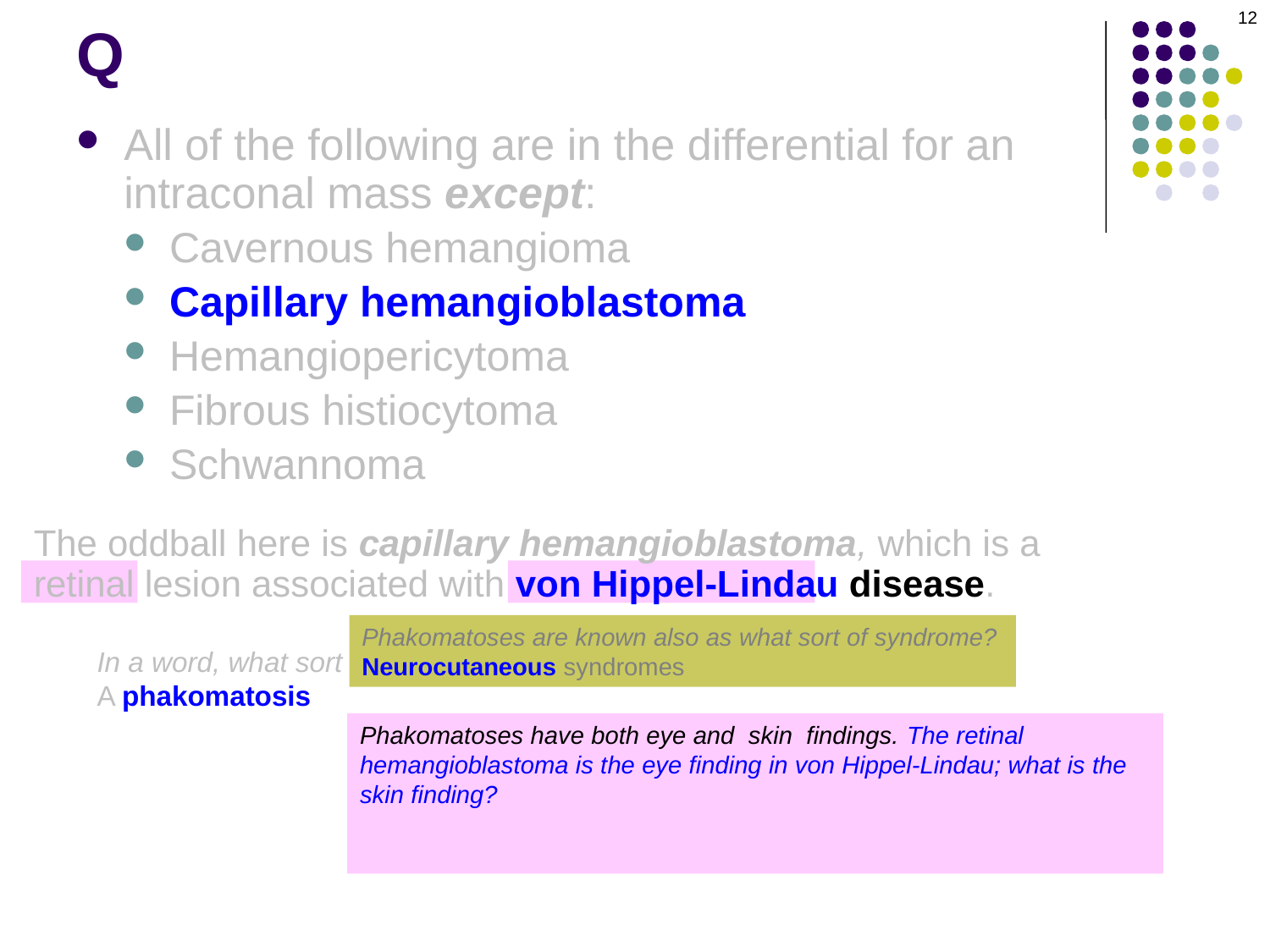

12
# Q
All of the following are in the differential for an intraconal mass except:
Cavernous hemangioma
Capillary hemangioblastoma
Hemangiopericytoma
Fibrous histiocytoma
Schwannoma

The oddball here is capillary hemangioblastoma, which is a            retinal lesion associated with von Hippel-Lindau disease.

Phakomatoses are known also as what sort of syndrome?
Neurocutaneous syndromes
In a word, what sort of condition is von Hippel-Landau disease?
A phakomatosis
Phakomatoses have both eye and  skin  findings. The retinal hemangioblastoma is the eye finding in von Hippel-Lindau; what is the skin finding?
Got ‘em! There is none (despite this, it’s still considered a phakomatosis)